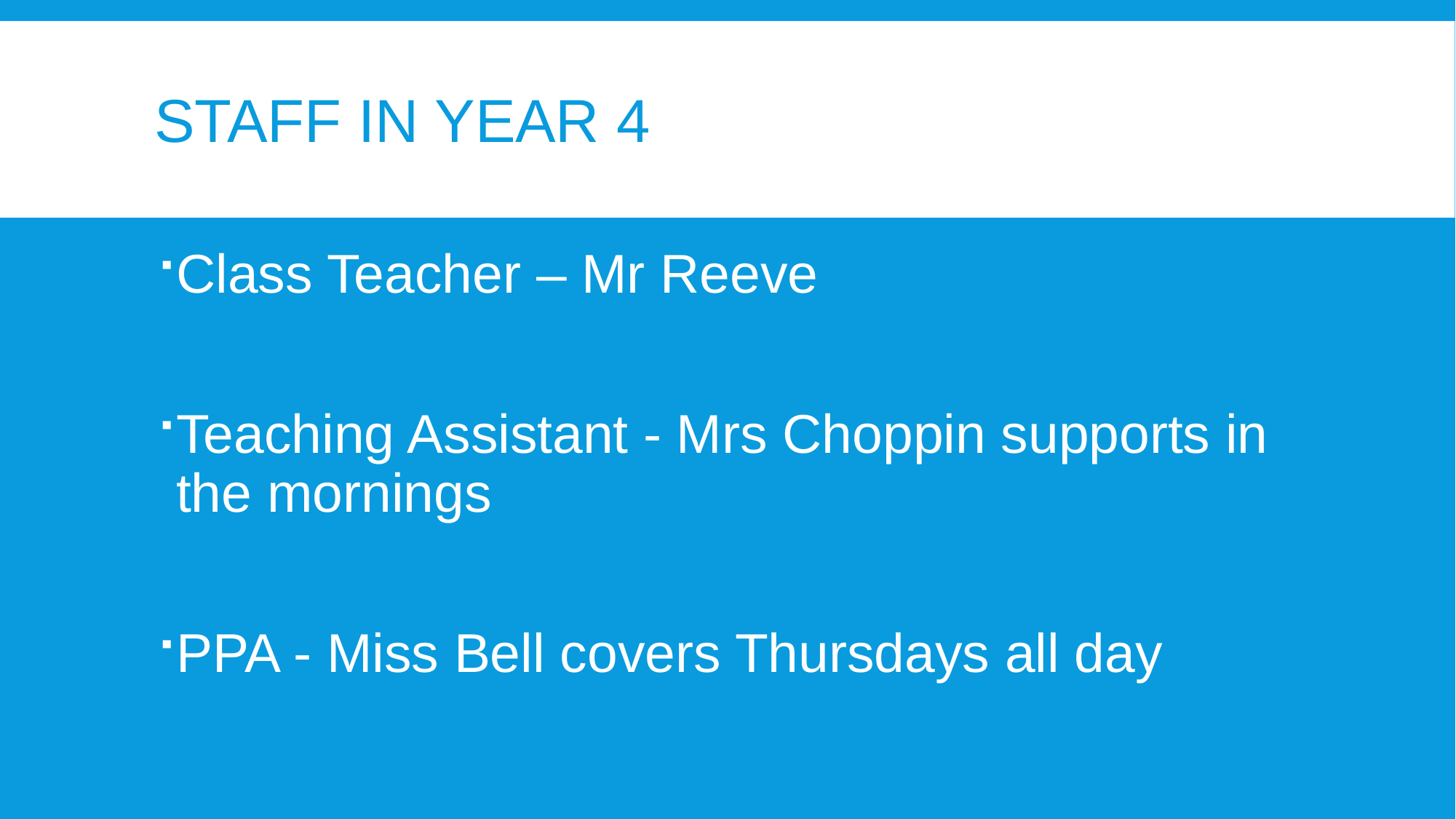

# Staff in year 4
Class Teacher – Mr Reeve

Teaching Assistant - Mrs Choppin supports in the mornings

PPA - Miss Bell covers Thursdays all day